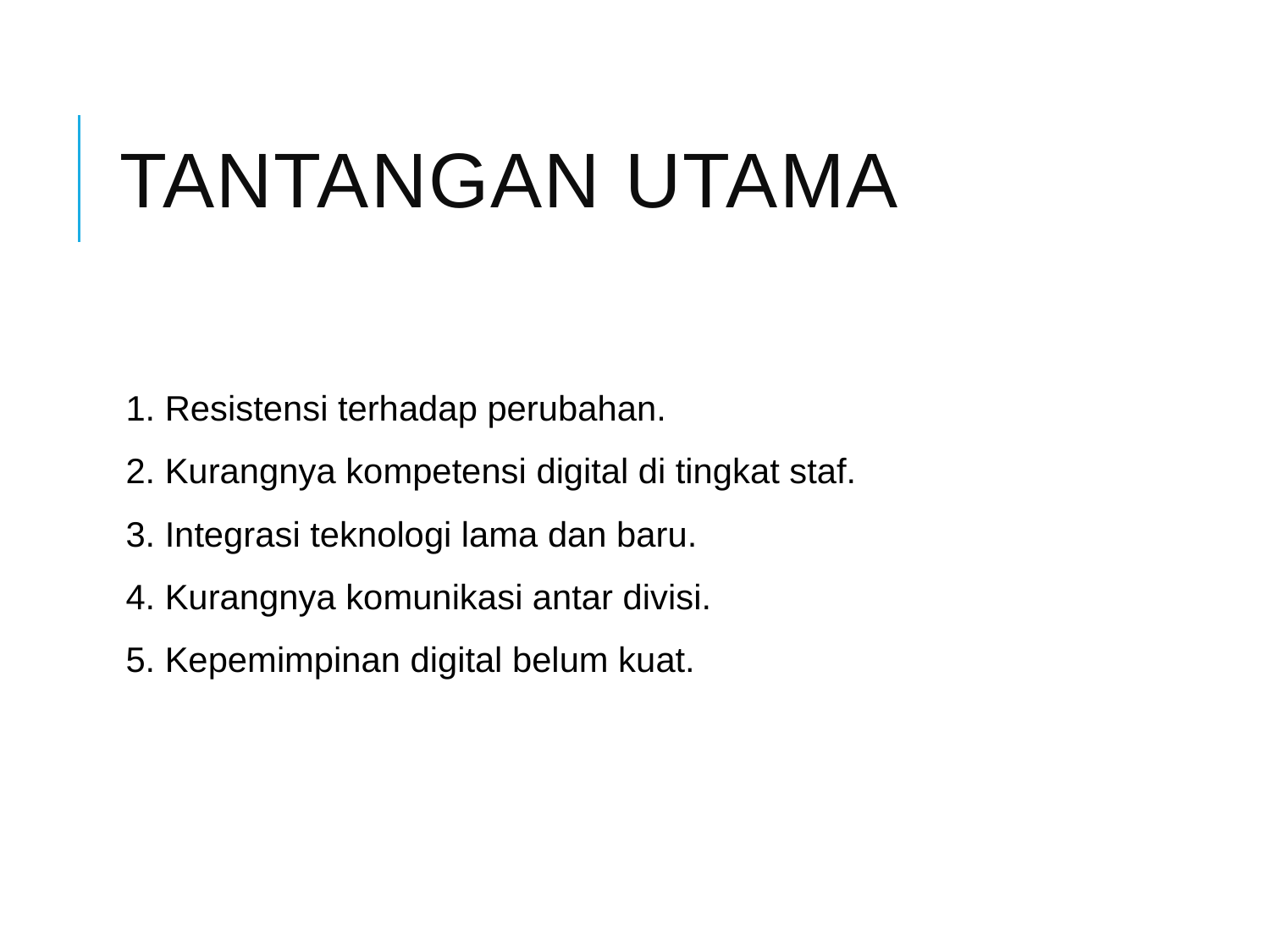

# Tantangan Utama

1. Resistensi terhadap perubahan.
2. Kurangnya kompetensi digital di tingkat staf.
3. Integrasi teknologi lama dan baru.
4. Kurangnya komunikasi antar divisi.
5. Kepemimpinan digital belum kuat.